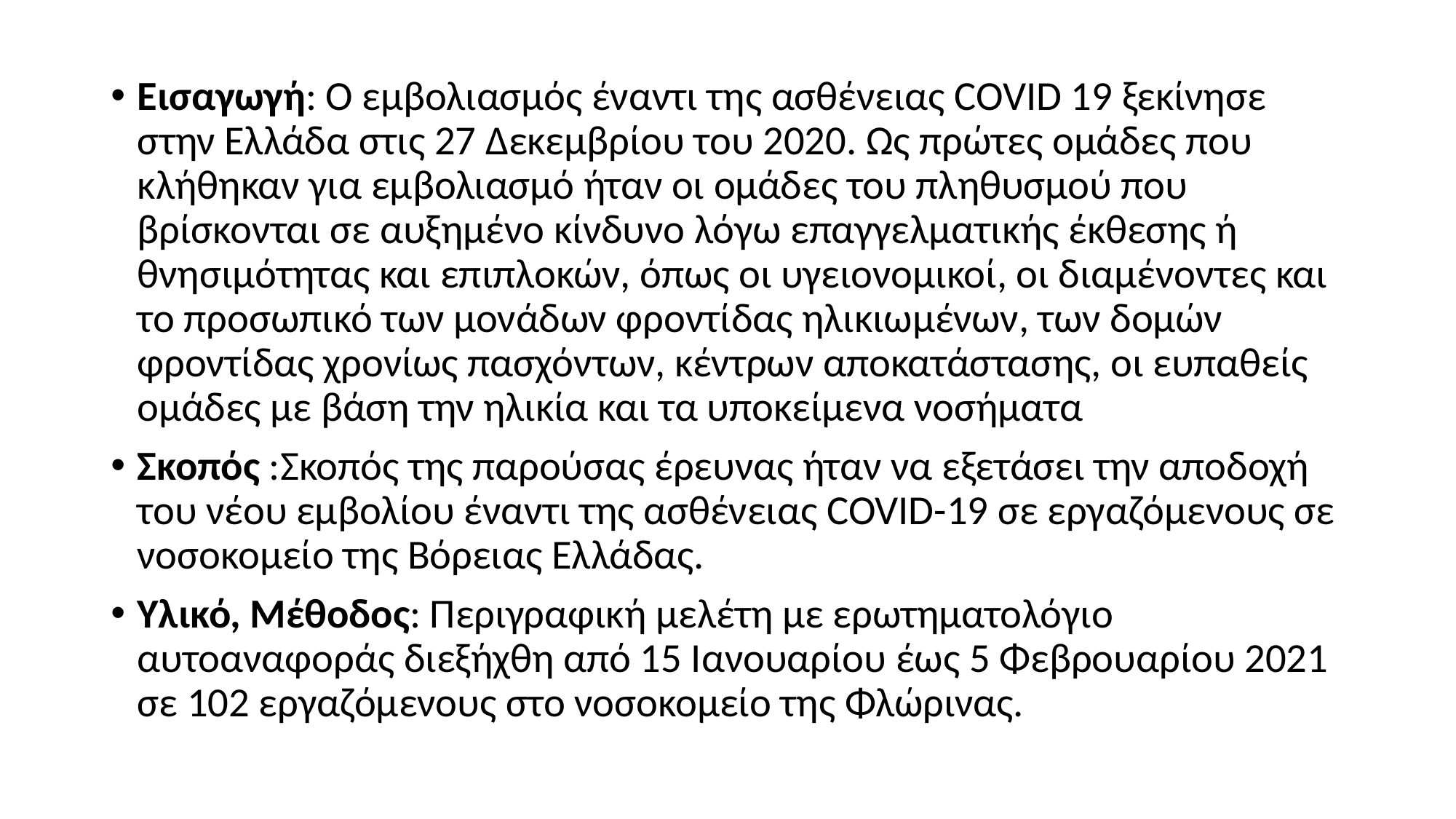

Εισαγωγή: Ο εμβολιασμός έναντι της ασθένειας COVID 19 ξεκίνησε στην Ελλάδα στις 27 Δεκεμβρίου του 2020. Ως πρώτες ομάδες που κλήθηκαν για εμβολιασμό ήταν οι ομάδες του πληθυσμού που βρίσκονται σε αυξημένο κίνδυνο λόγω επαγγελματικής έκθεσης ή θνησιμότητας και επιπλοκών, όπως οι υγειονομικοί, οι διαμένοντες και το προσωπικό των μονάδων φροντίδας ηλικιωμένων, των δομών φροντίδας χρονίως πασχόντων, κέντρων αποκατάστασης, οι ευπαθείς ομάδες με βάση την ηλικία και τα υποκείμενα νοσήματα
Σκοπός :Σκοπός της παρούσας έρευνας ήταν να εξετάσει την αποδοχή του νέου εμβολίου έναντι της ασθένειας COVID-19 σε εργαζόμενους σε νοσοκομείο της Βόρειας Ελλάδας.
Υλικό, Μέθοδος: Περιγραφική μελέτη με ερωτηματολόγιο αυτοαναφοράς διεξήχθη από 15 Ιανουαρίου έως 5 Φεβρουαρίου 2021 σε 102 εργαζόμενους στο νοσοκομείο της Φλώρινας.